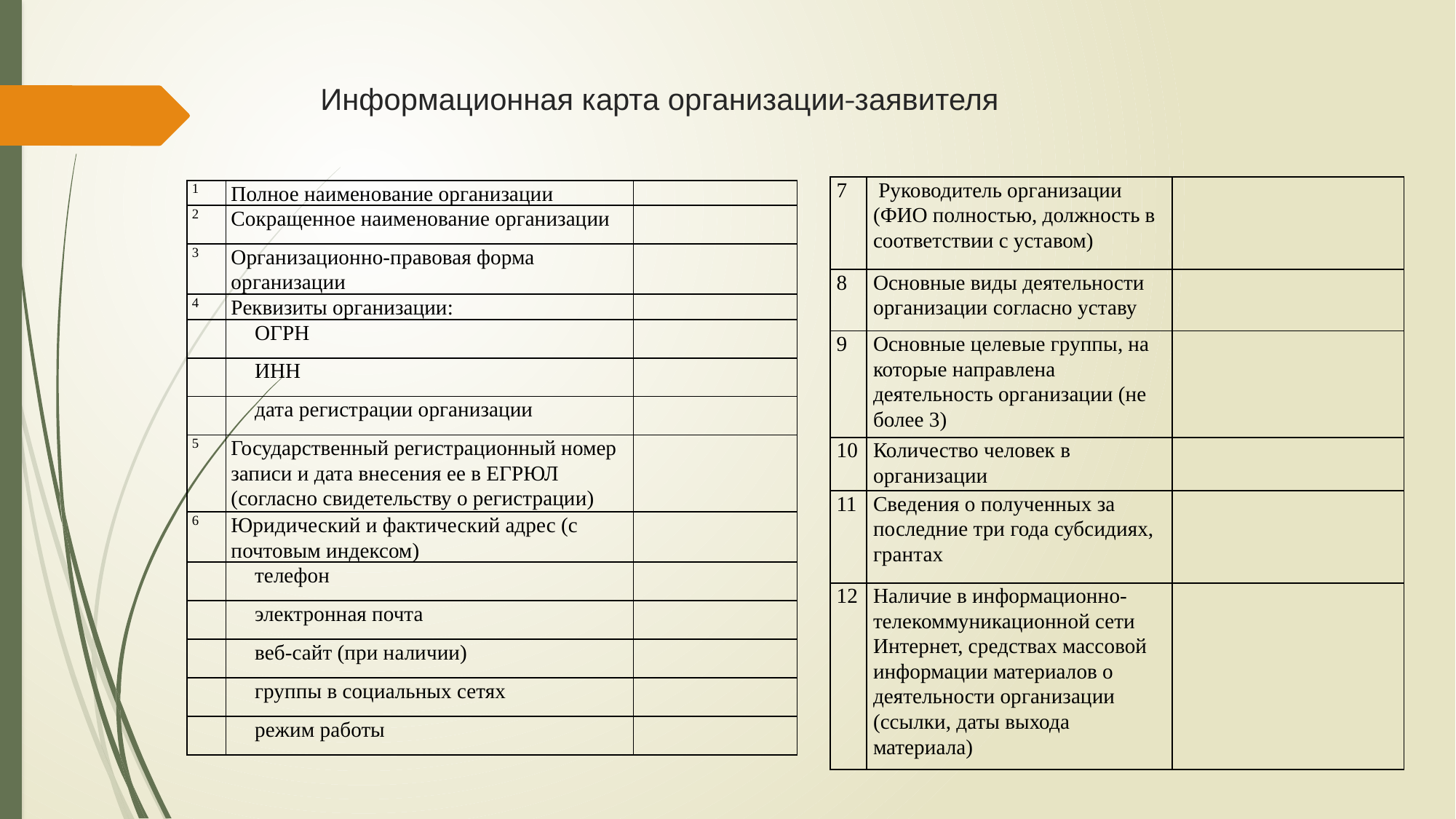

# Информационная карта организации-заявителя
| 7 | Руководитель организации (ФИО полностью, должность в соответствии с уставом) |  |
| --- | --- | --- |
| 8 | Основные виды деятельности организации согласно уставу |  |
| 9 | Основные целевые группы, на которые направлена деятельность организации (не более 3) |  |
| 10 | Количество человек в организации |  |
| 11 | Сведения о полученных за последние три года субсидиях, грантах |  |
| 12 | Наличие в информационно-телекоммуникационной сети Интернет, средствах массовой информации материалов о деятельности организации (ссылки, даты выхода материала) |  |
| 1 | Полное наименование организации |  |
| --- | --- | --- |
| 2 | Сокращенное наименование организации |  |
| 3 | Организационно-правовая форма организации |  |
| 4 | Реквизиты организации: |  |
|  | ОГРН |  |
|  | ИНН |  |
|  | дата регистрации организации |  |
| 5 | Государственный регистрационный номер записи и дата внесения ее в ЕГРЮЛ (согласно свидетельству о регистрации) |  |
| 6 | Юридический и фактический адрес (с почтовым индексом) |  |
|  | телефон |  |
|  | электронная почта |  |
|  | веб-сайт (при наличии) |  |
|  | группы в социальных сетях |  |
|  | режим работы |  |